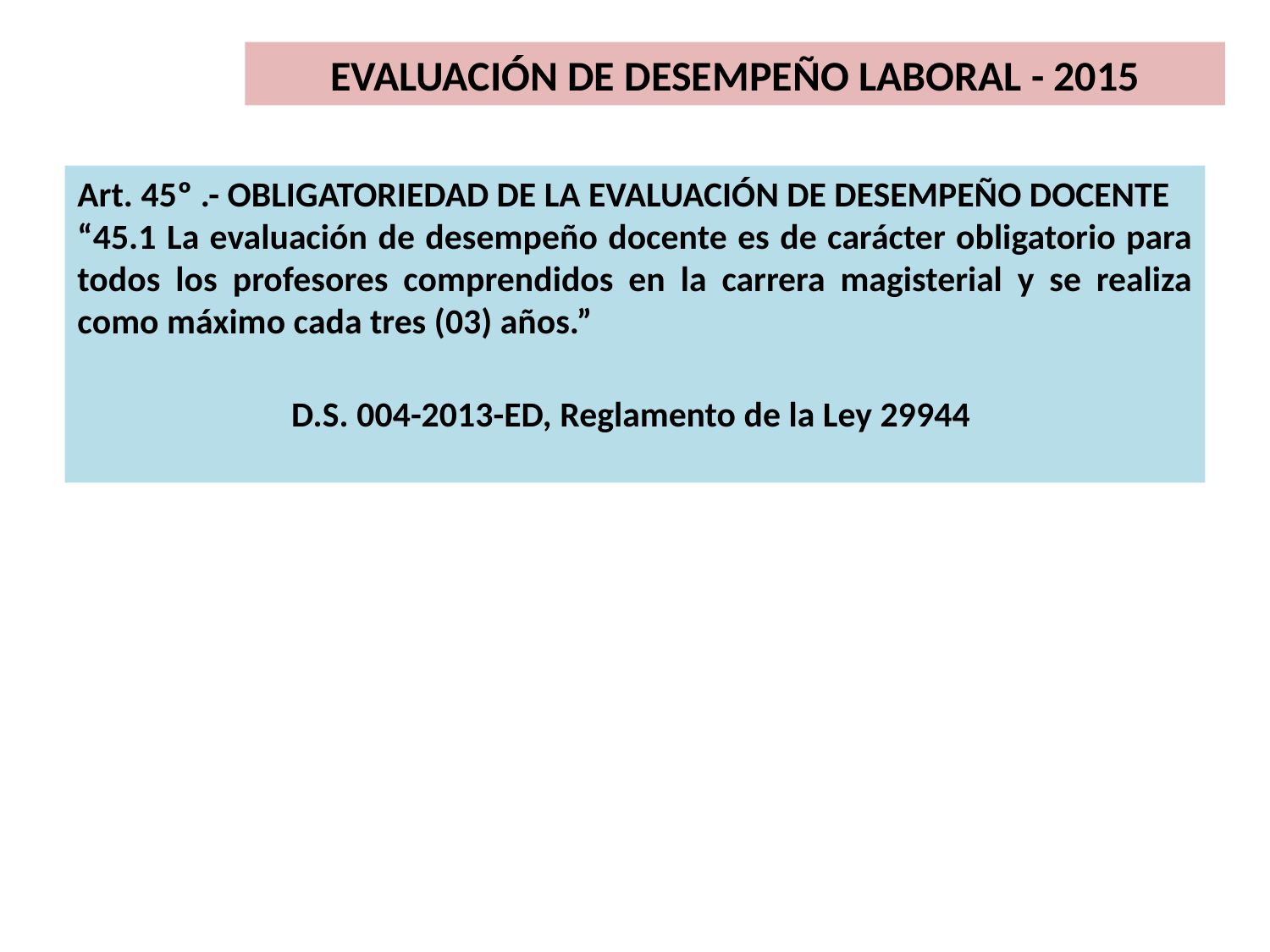

EVALUACIÓN DE DESEMPEÑO LABORAL - 2015
Art. 45º .- OBLIGATORIEDAD DE LA EVALUACIÓN DE DESEMPEÑO DOCENTE
“45.1 La evaluación de desempeño docente es de carácter obligatorio para todos los profesores comprendidos en la carrera magisterial y se realiza como máximo cada tres (03) años.”

D.S. 004-2013-ED, Reglamento de la Ley 29944